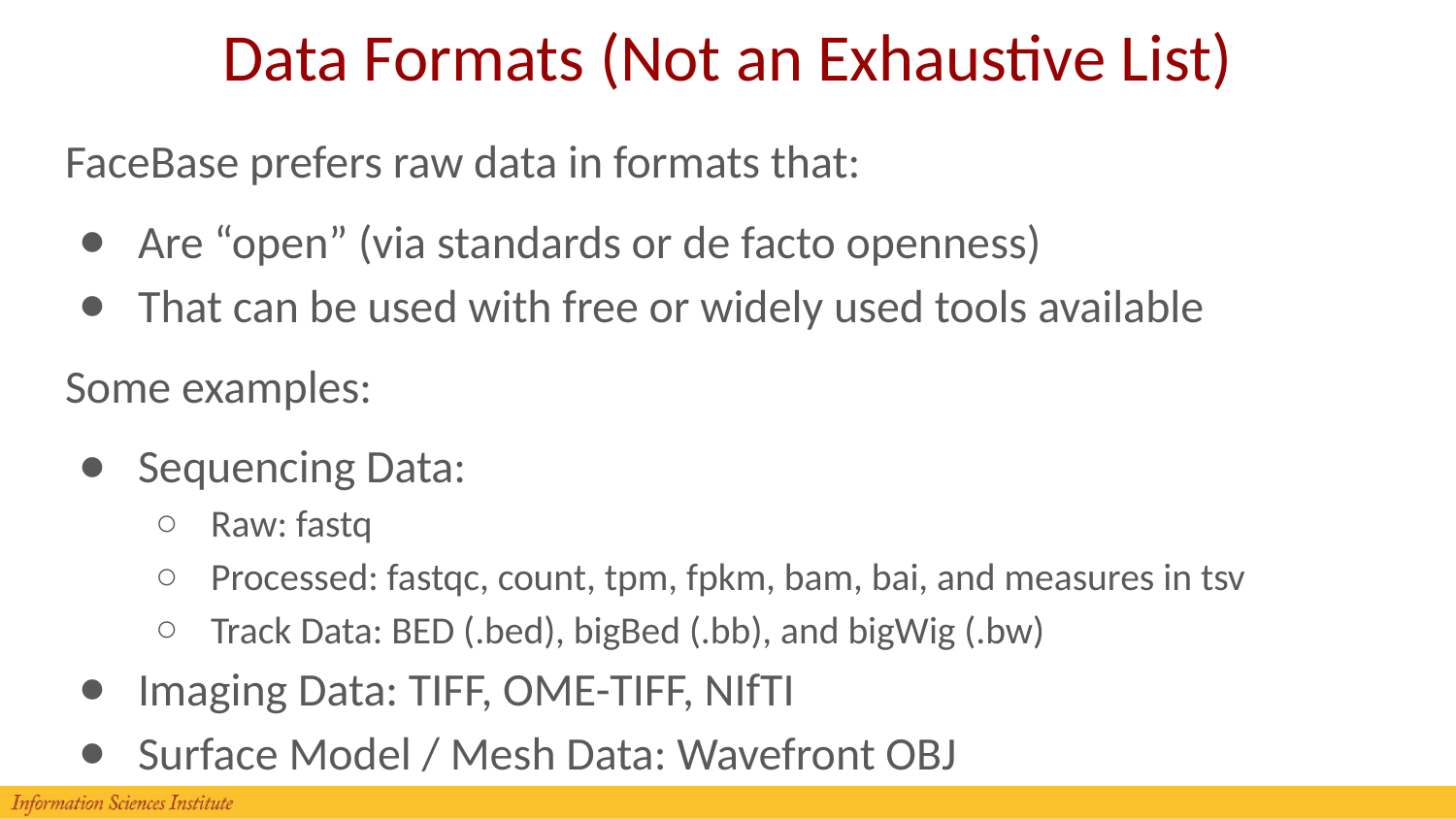

# Data Formats (Not an Exhaustive List)
FaceBase prefers raw data in formats that:
Are “open” (via standards or de facto openness)
That can be used with free or widely used tools available
Some examples:
Sequencing Data:
Raw: fastq
Processed: fastqc, count, tpm, fpkm, bam, bai, and measures in tsv
Track Data: BED (.bed), bigBed (.bb), and bigWig (.bw)
Imaging Data: TIFF, OME-TIFF, NIfTI
Surface Model / Mesh Data: Wavefront OBJ